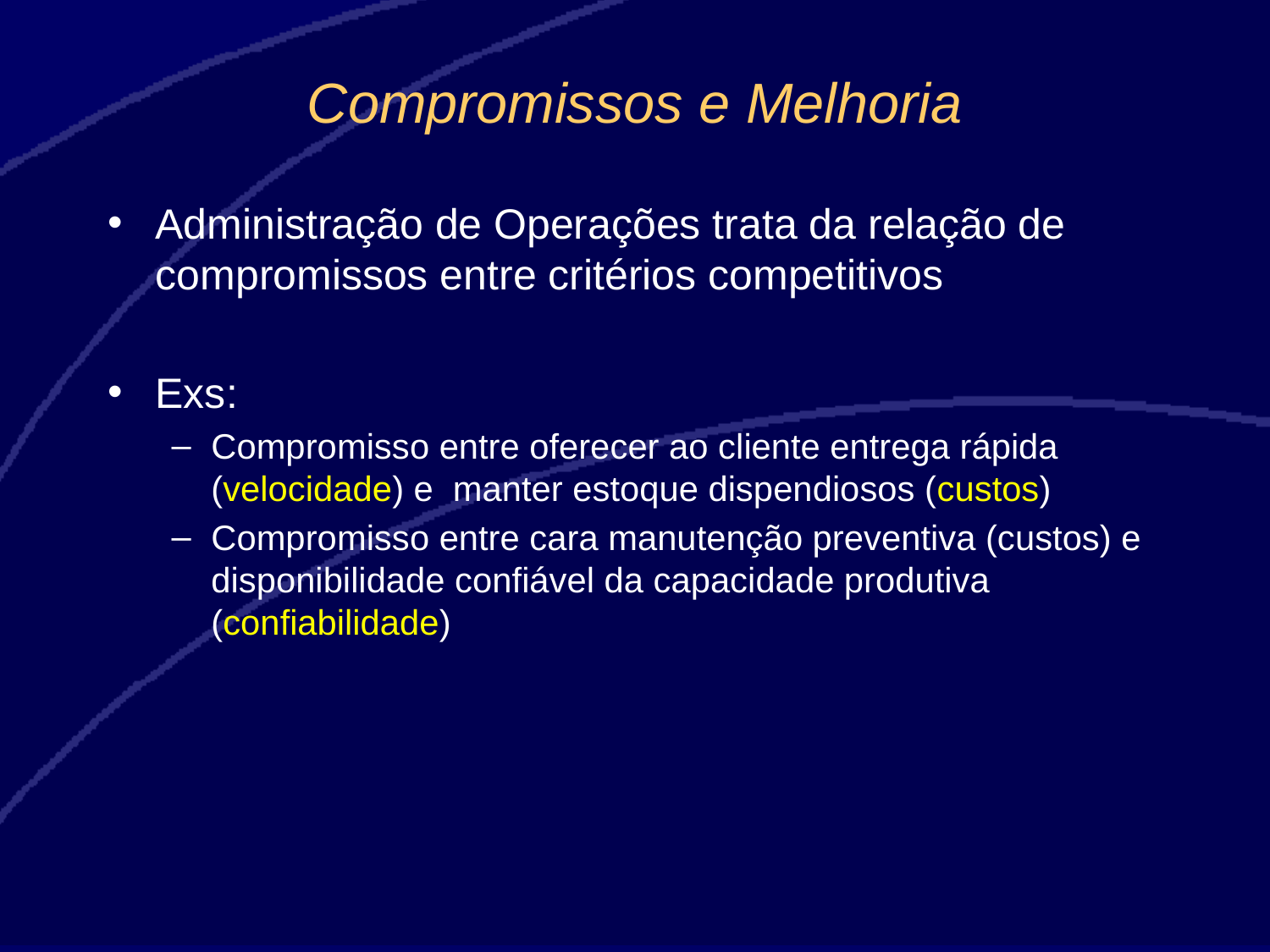

# Compromissos e Melhoria
Administração de Operações trata da relação de compromissos entre critérios competitivos

Exs:
Compromisso entre oferecer ao cliente entrega rápida (velocidade) e  manter estoque dispendiosos (custos)
Compromisso entre cara manutenção preventiva (custos) e disponibilidade confiável da capacidade produtiva (confiabilidade)